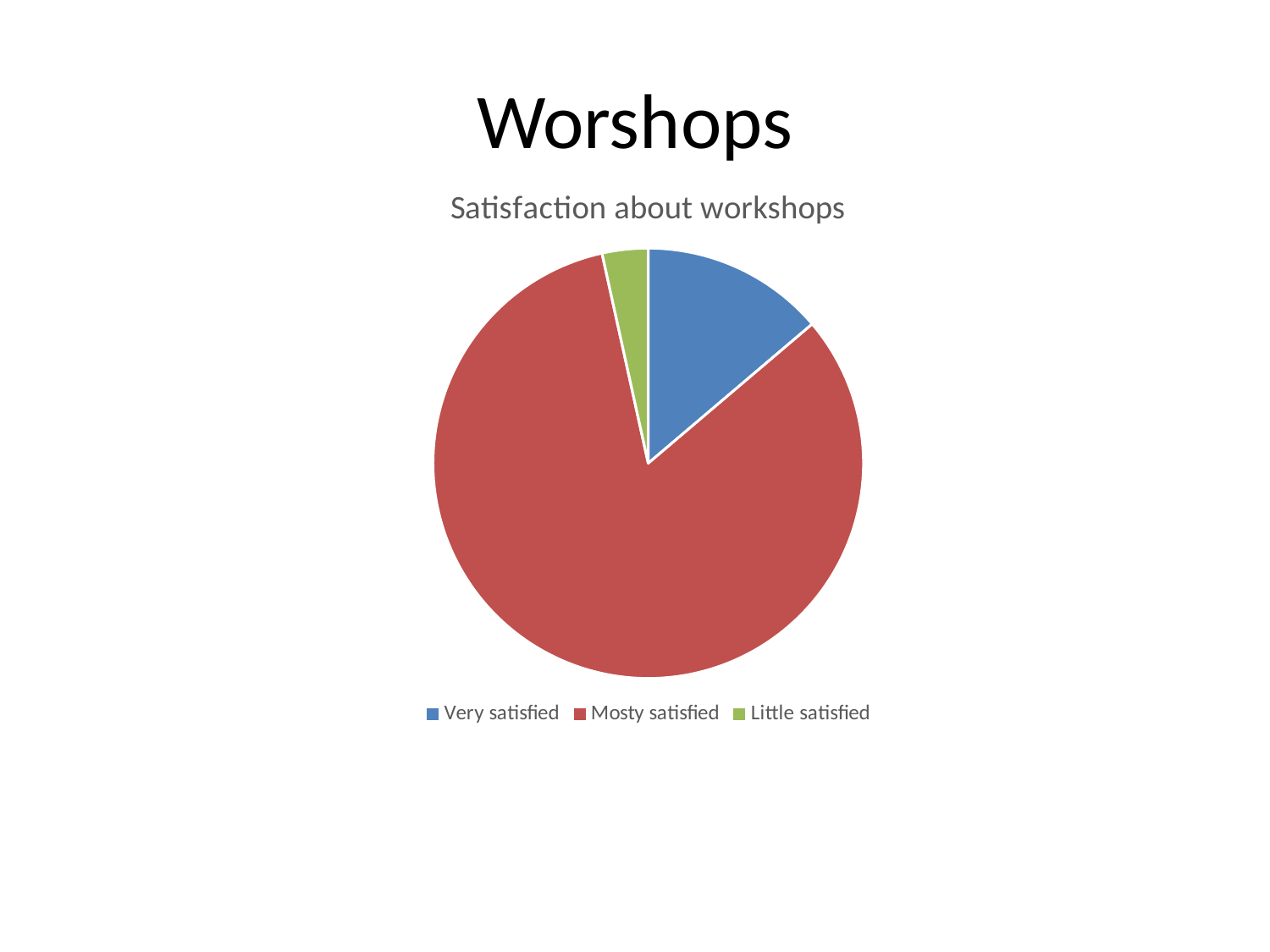

# Worshops

### Chart: Satisfaction about workshops

| Category | Vânzări |
|---|---|
| Very satisfied | 4.0 |
| Mosty satisfied | 24.0 |
| Little satisfied | 1.0 |